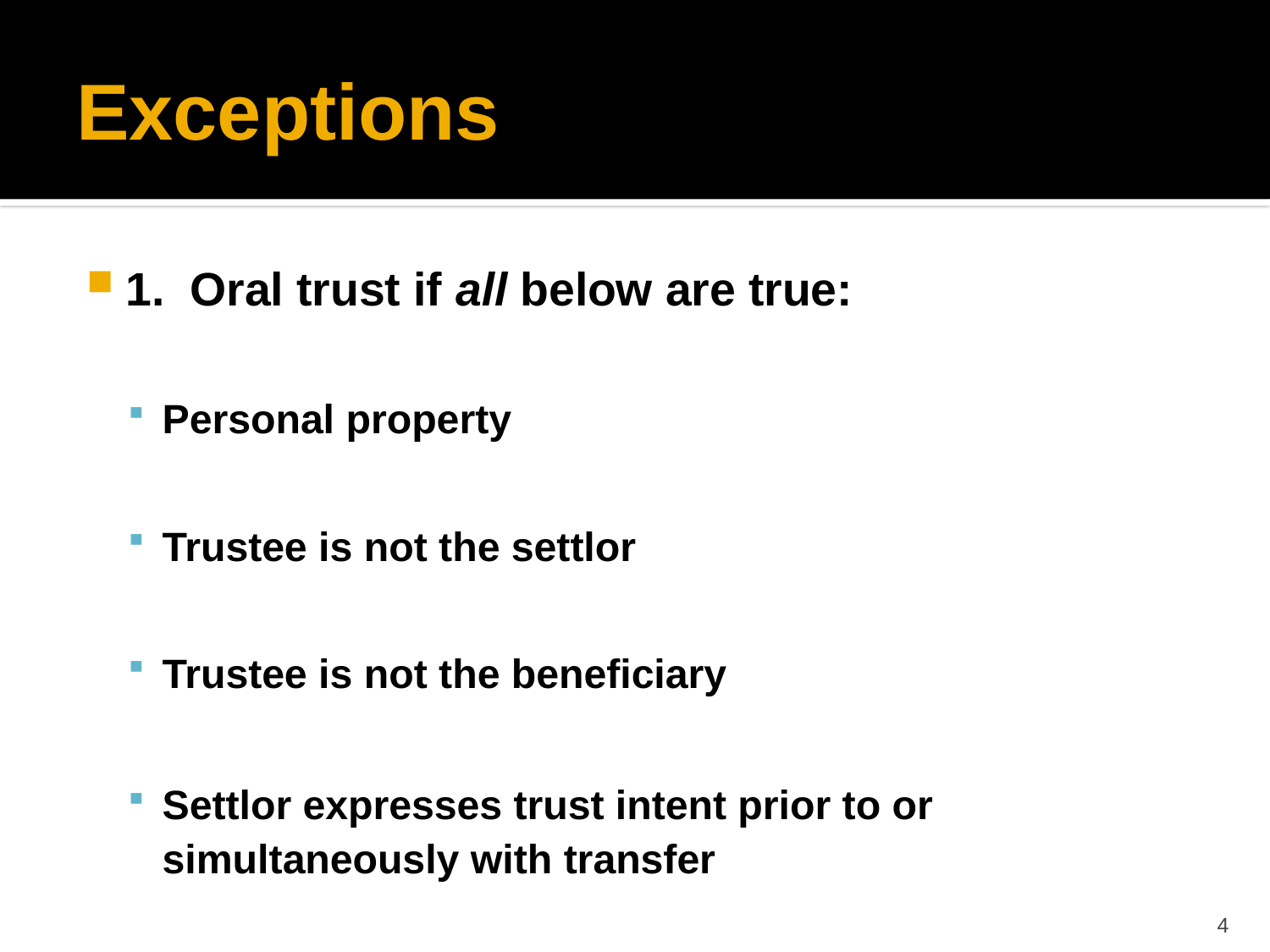

# Exceptions
1.  Oral trust if all below are true:

Personal property

Trustee is not the settlor

Trustee is not the beneficiary

Settlor expresses trust intent prior to or simultaneously with transfer
4